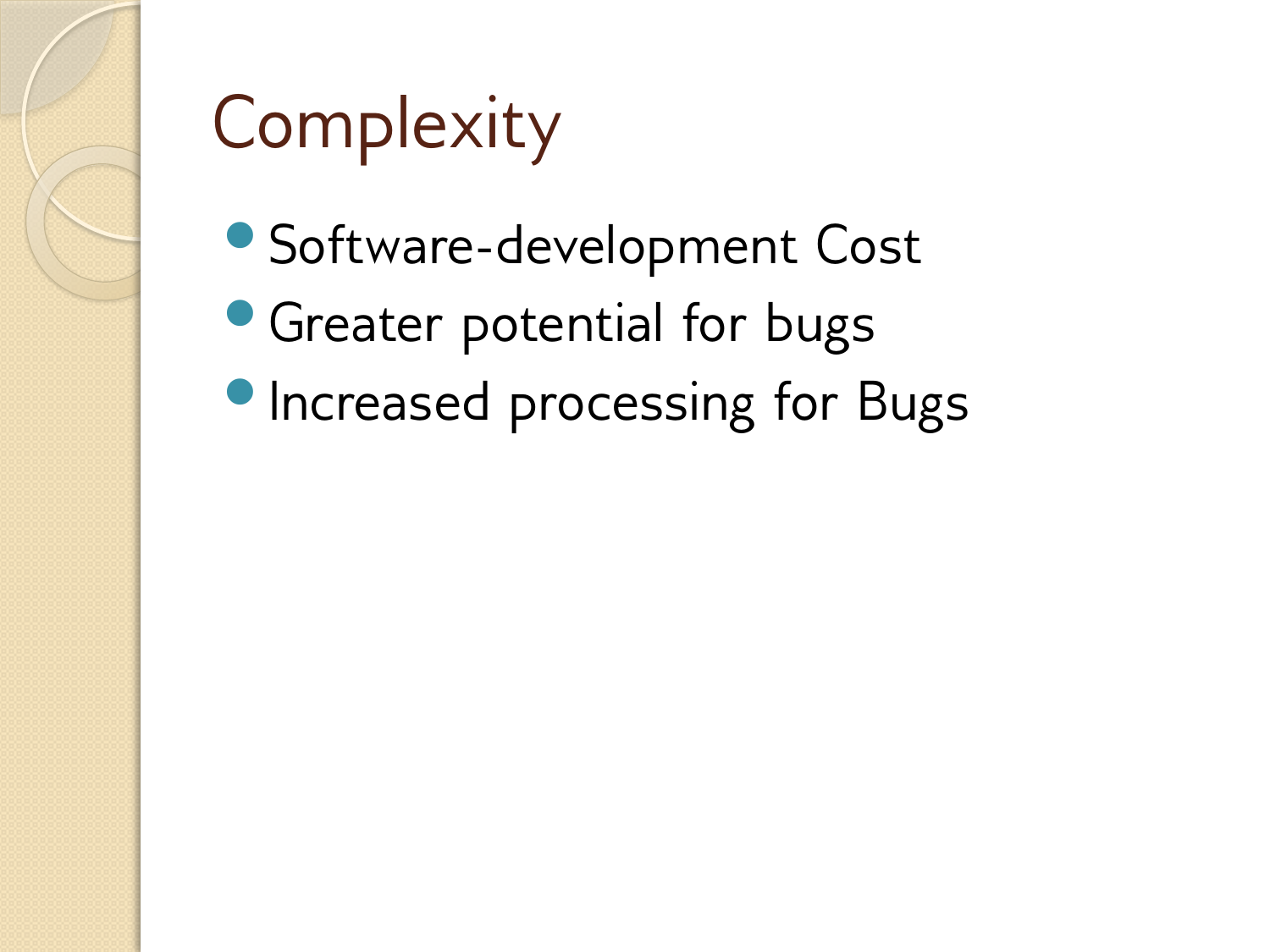

# Complexity
Software-development Cost
Greater potential for bugs
Increased processing for Bugs